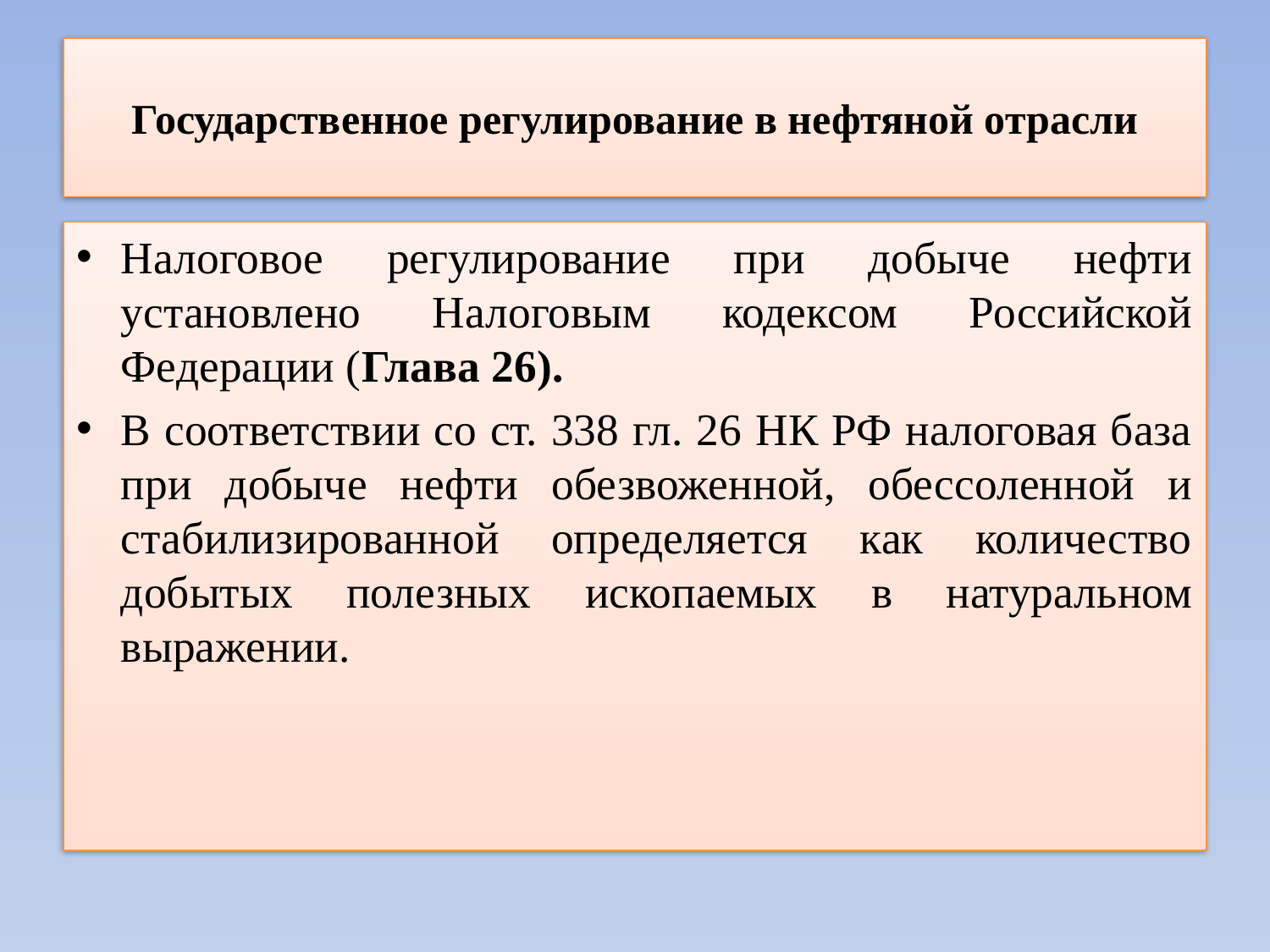

# Государственное регулирование в нефтяной отрасли
Налоговое регулирование при добыче нефти установлено Налоговым кодексом Российской Федерации (Глава 26).
В соответствии со ст. 338 гл. 26 НК РФ налоговая база при добыче нефти обезвоженной, обессоленной и стабилизированной определяется как количество добытых полезных ископаемых в натуральном выражении.